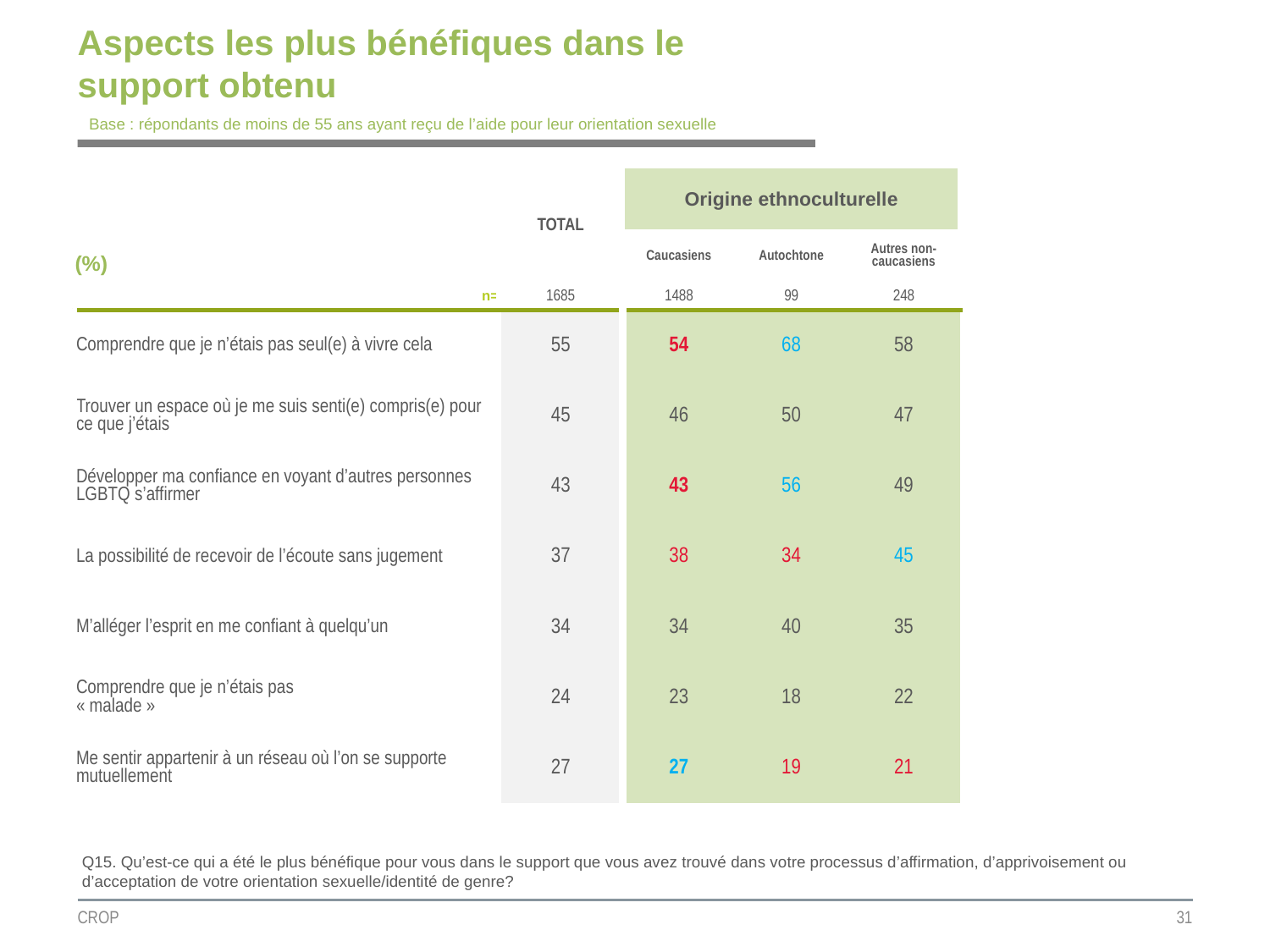

# Aspects les plus bénéfiques dans le support obtenu
Base : répondants de moins de 55 ans ayant reçu de l’aide pour leur orientation sexuelle
|  | TOTAL | Origine ethnoculturelle |  |  |
| --- | --- | --- | --- | --- |
| (%) |  |  |  |  |
|  |  | Caucasiens | Autochtone | Autres non-caucasiens |
| n= | 1685 | 1488 | 99 | 248 |
| Comprendre que je n’étais pas seul(e) à vivre cela | 55 | 54 | 68 | 58 |
| Trouver un espace où je me suis senti(e) compris(e) pour ce que j’étais | 45 | 46 | 50 | 47 |
| Développer ma confiance en voyant d’autres personnes LGBTQ s’affirmer | 43 | 43 | 56 | 49 |
| La possibilité de recevoir de l’écoute sans jugement | 37 | 38 | 34 | 45 |
| M’alléger l’esprit en me confiant à quelqu’un | 34 | 34 | 40 | 35 |
| Comprendre que je n’étais pas « malade » | 24 | 23 | 18 | 22 |
| Me sentir appartenir à un réseau où l’on se supporte mutuellement | 27 | 27 | 19 | 21 |
Q15. Qu’est-ce qui a été le plus bénéfique pour vous dans le support que vous avez trouvé dans votre processus d’affirmation, d’apprivoisement ou d’acceptation de votre orientation sexuelle/identité de genre?
CROP
31